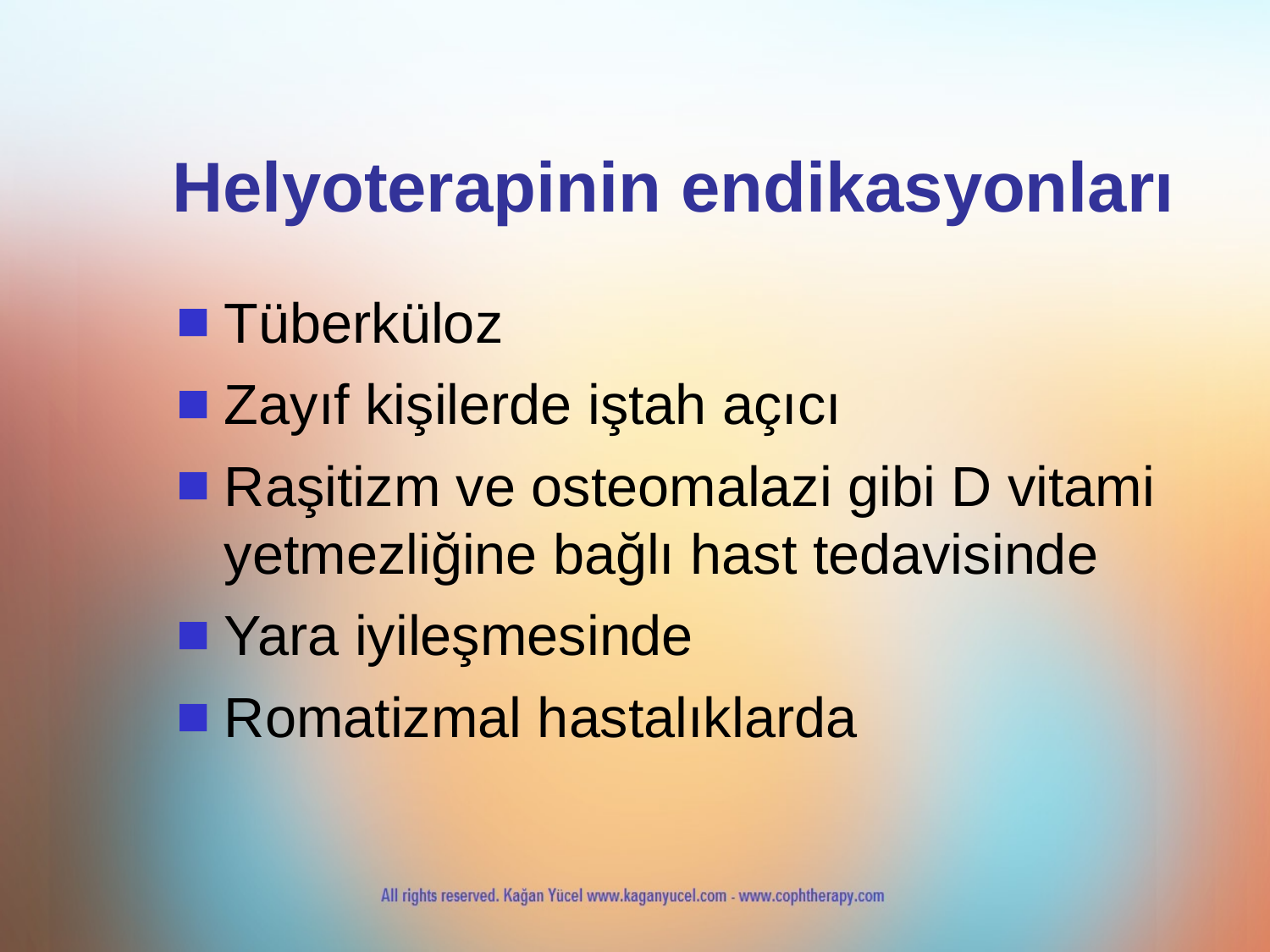

Helyoterapinin endikasyonları
Tüberküloz
Zayıf kişilerde iştah açıcı
Raşitizm ve osteomalazi gibi D vitami yetmezliğine bağlı hast tedavisinde
Yara iyileşmesinde
Romatizmal hastalıklarda